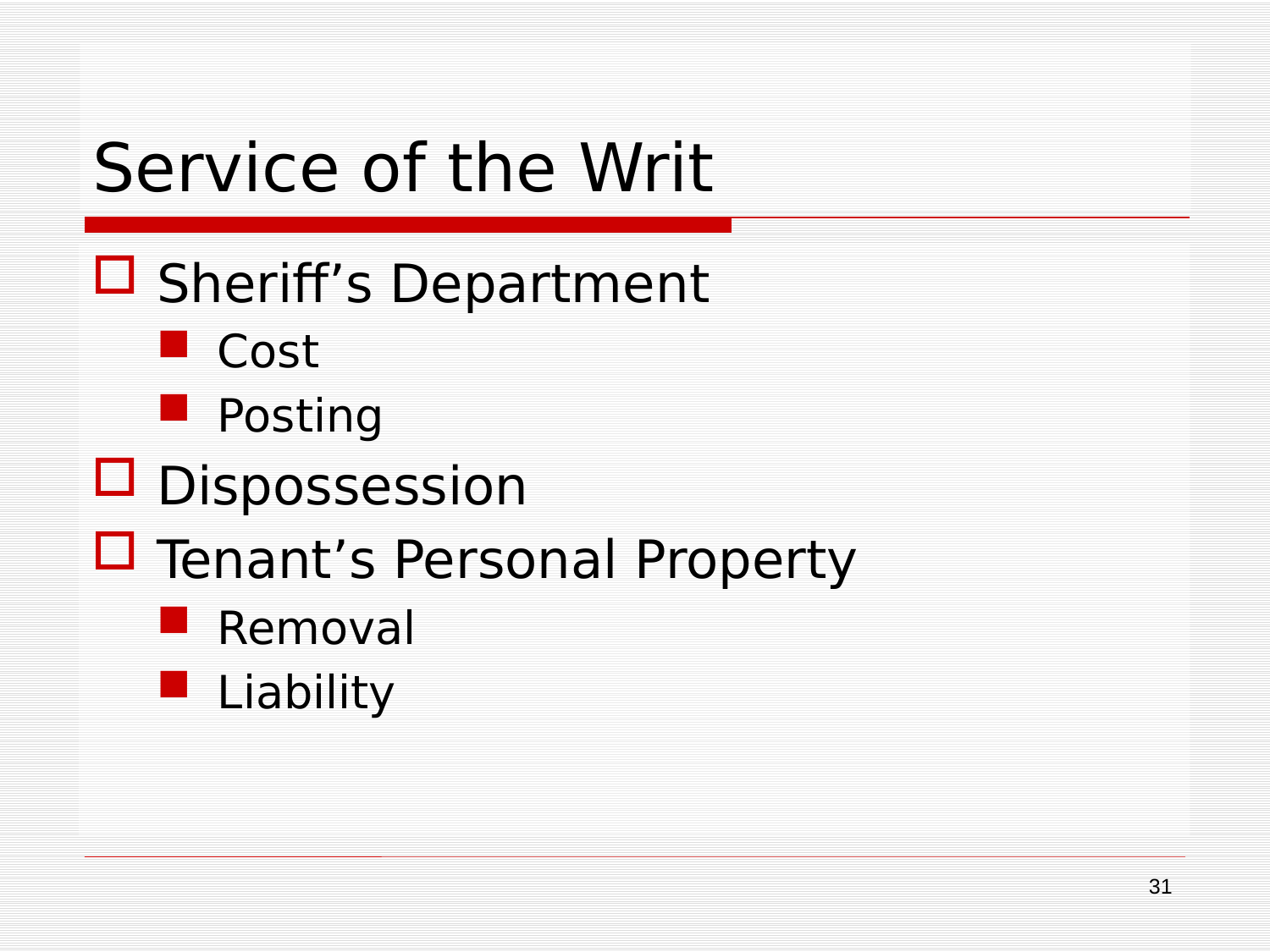

# Service of the Writ
Sheriff’s Department
Cost
Posting
Dispossession
Tenant’s Personal Property
Removal
Liability

31